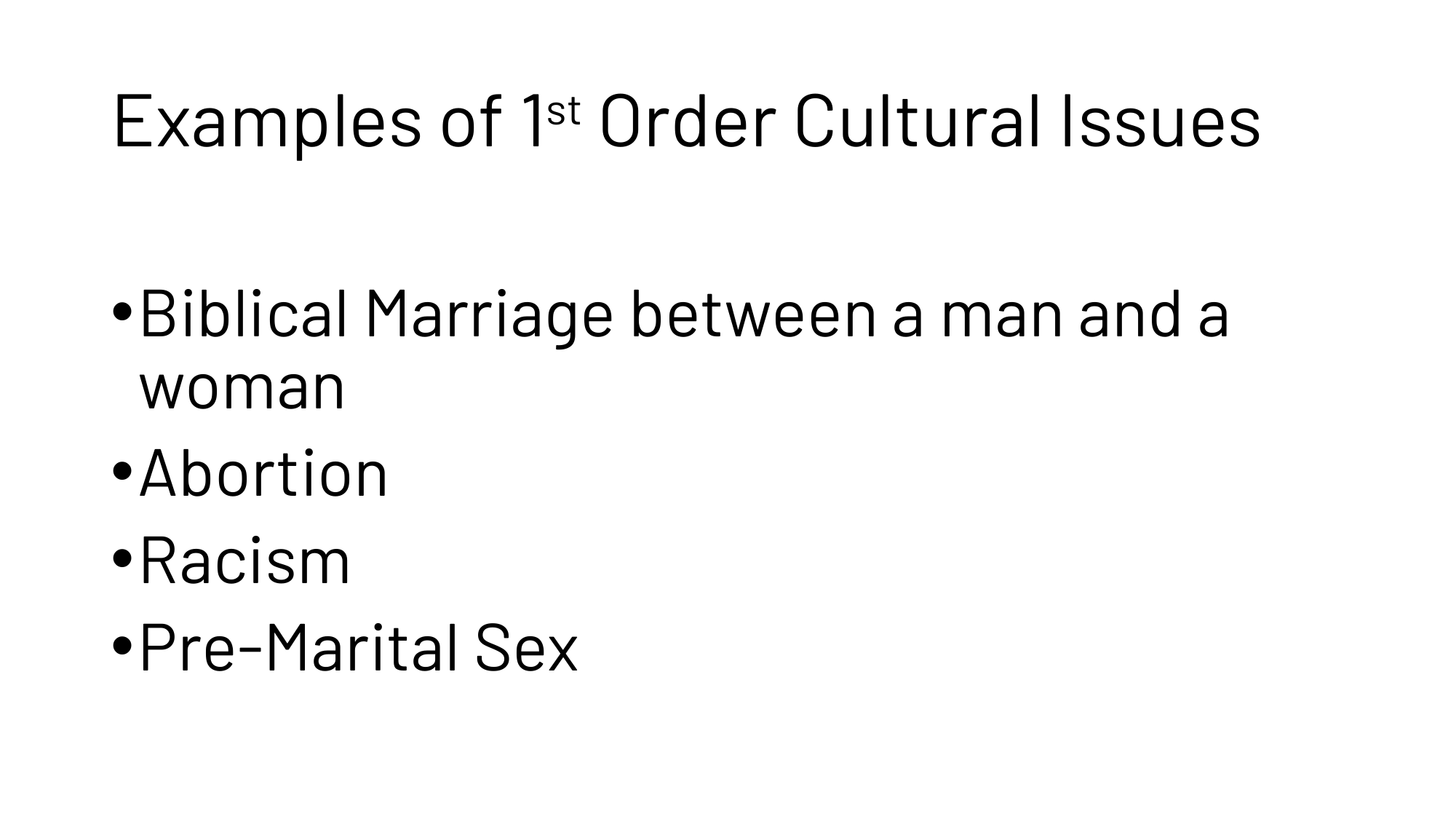

# Examples of 1st Order Cultural Issues

Biblical Marriage between a man and a woman
Abortion
Racism
Pre-Marital Sex